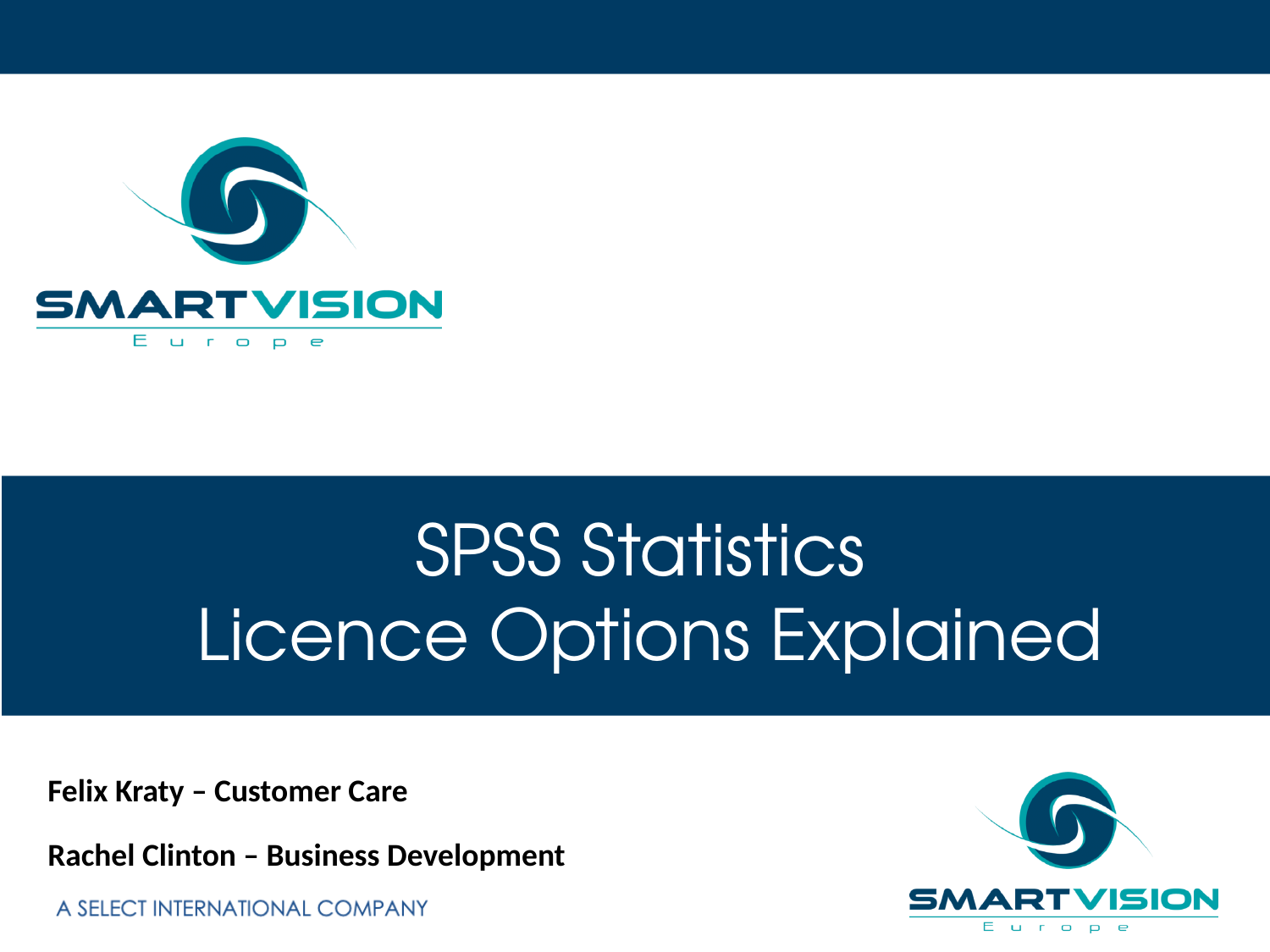

SPSS Statistics
Licence Options Explained
Felix Kraty – Customer Care
Rachel Clinton – Business Development